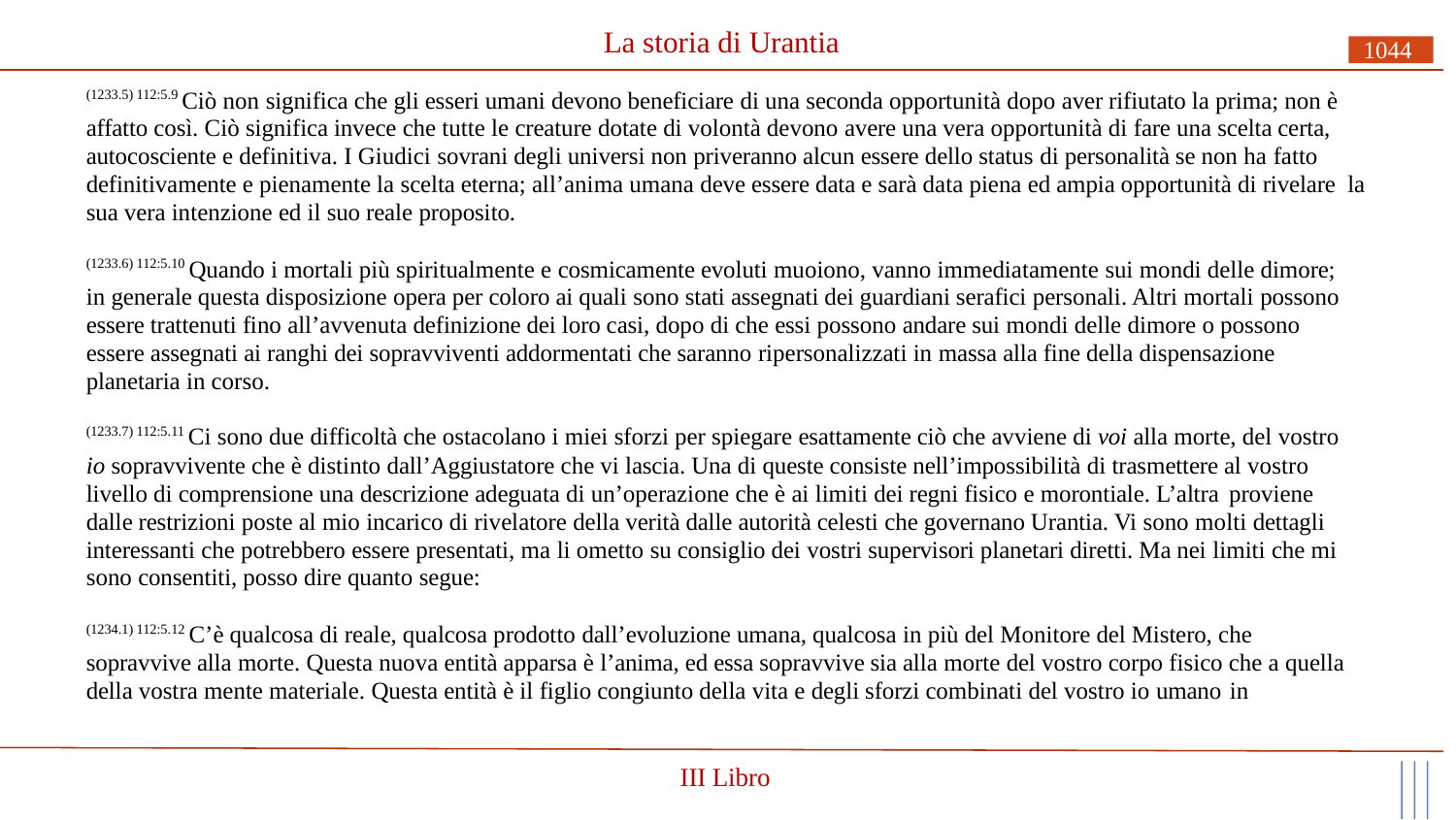

# La storia di Urantia
1044

(1233.5) 112:5.9 Ciò non significa che gli esseri umani devono beneficiare di una seconda opportunità dopo aver rifiutato la prima; non è  affatto così. Ciò significa invece che tutte le creature dotate di volontà devono avere una vera opportunità di fare una scelta certa,  autocosciente e definitiva. I Giudici sovrani degli universi non priveranno alcun essere dello status di personalità se non ha fatto  definitivamente e pienamente la scelta eterna; all’anima umana deve essere data e sarà data piena ed ampia opportunità di rivelare  la sua vera intenzione ed il suo reale proposito.

(1233.6) 112:5.10 Quando i mortali più spiritualmente e cosmicamente evoluti muoiono, vanno immediatamente sui mondi delle dimore;  in generale questa disposizione opera per coloro ai quali sono stati assegnati dei guardiani serafici personali. Altri mortali possono  essere trattenuti fino all’avvenuta definizione dei loro casi, dopo di che essi possono andare sui mondi delle dimore o possono  essere assegnati ai ranghi dei sopravviventi addormentati che saranno ripersonalizzati in massa alla fine della dispensazione  planetaria in corso.

(1233.7) 112:5.11 Ci sono due difficoltà che ostacolano i miei sforzi per spiegare esattamente ciò che avviene di voi alla morte, del vostro
io sopravvivente che è distinto dall’Aggiustatore che vi lascia. Una di queste consiste nell’impossibilità di trasmettere al vostro  livello di comprensione una descrizione adeguata di un’operazione che è ai limiti dei regni fisico e morontiale. L’altra proviene
dalle restrizioni poste al mio incarico di rivelatore della verità dalle autorità celesti che governano Urantia. Vi sono molti dettagli  interessanti che potrebbero essere presentati, ma li ometto su consiglio dei vostri supervisori planetari diretti. Ma nei limiti che mi  sono consentiti, posso dire quanto segue:

(1234.1) 112:5.12 C’è qualcosa di reale, qualcosa prodotto dall’evoluzione umana, qualcosa in più del Monitore del Mistero, che  sopravvive alla morte. Questa nuova entità apparsa è l’anima, ed essa sopravvive sia alla morte del vostro corpo fisico che a quella  della vostra mente materiale. Questa entità è il figlio congiunto della vita e degli sforzi combinati del vostro io umano in

III Libro